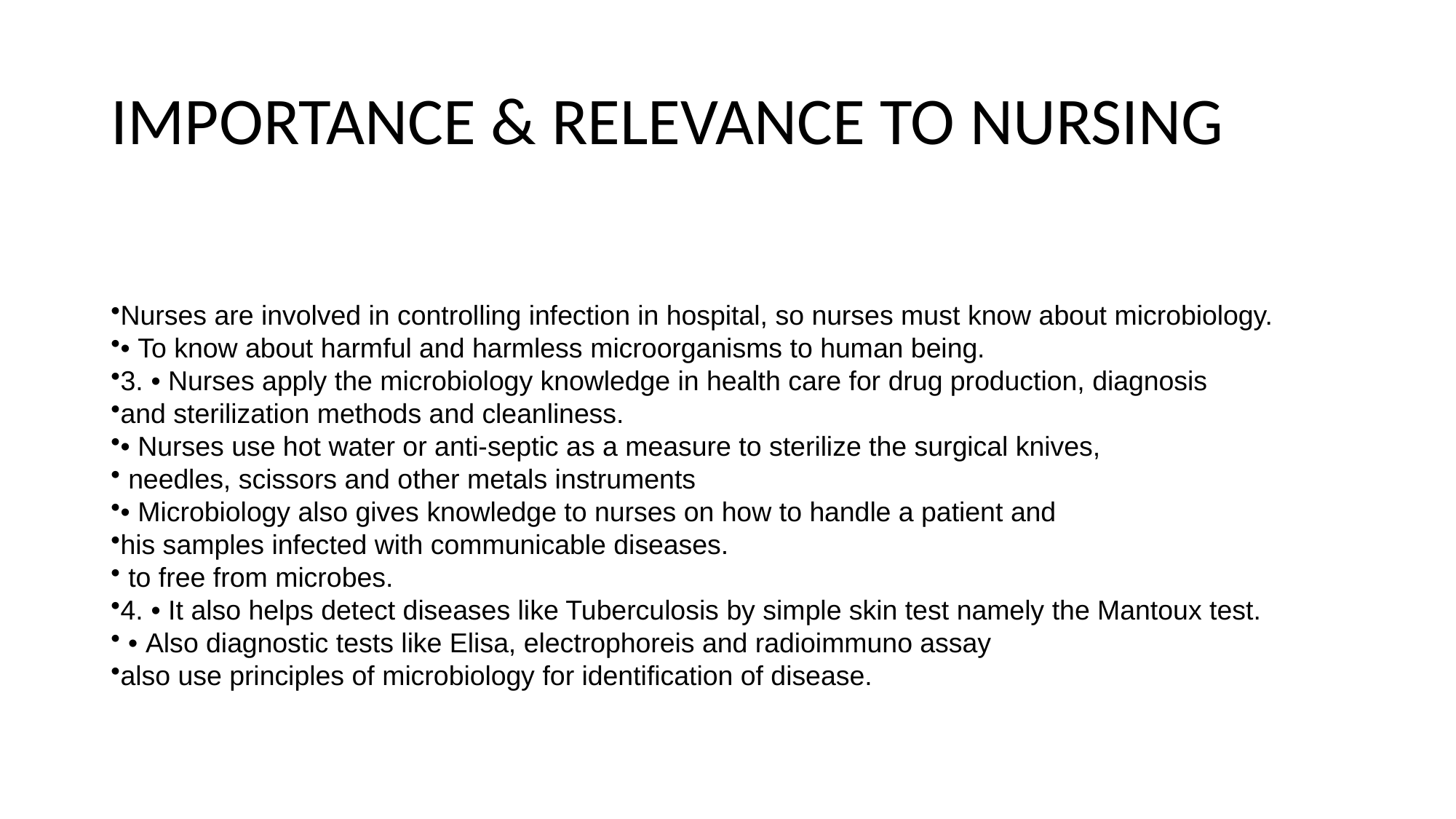

# IMPORTANCE & RELEVANCE TO NURSING

Nurses are involved in controlling infection in hospital, so nurses must know about microbiology.
• To know about harmful and harmless microorganisms to human being.
3. • Nurses apply the microbiology knowledge in health care for drug production, diagnosis
and sterilization methods and cleanliness.
• Nurses use hot water or anti-septic as a measure to sterilize the surgical knives,
 needles, scissors and other metals instruments
• Microbiology also gives knowledge to nurses on how to handle a patient and
his samples infected with communicable diseases.
 to free from microbes.
4. • It also helps detect diseases like Tuberculosis by simple skin test namely the Mantoux test.
 • Also diagnostic tests like Elisa, electrophoreis and radioimmuno assay
also use principles of microbiology for identification of disease.